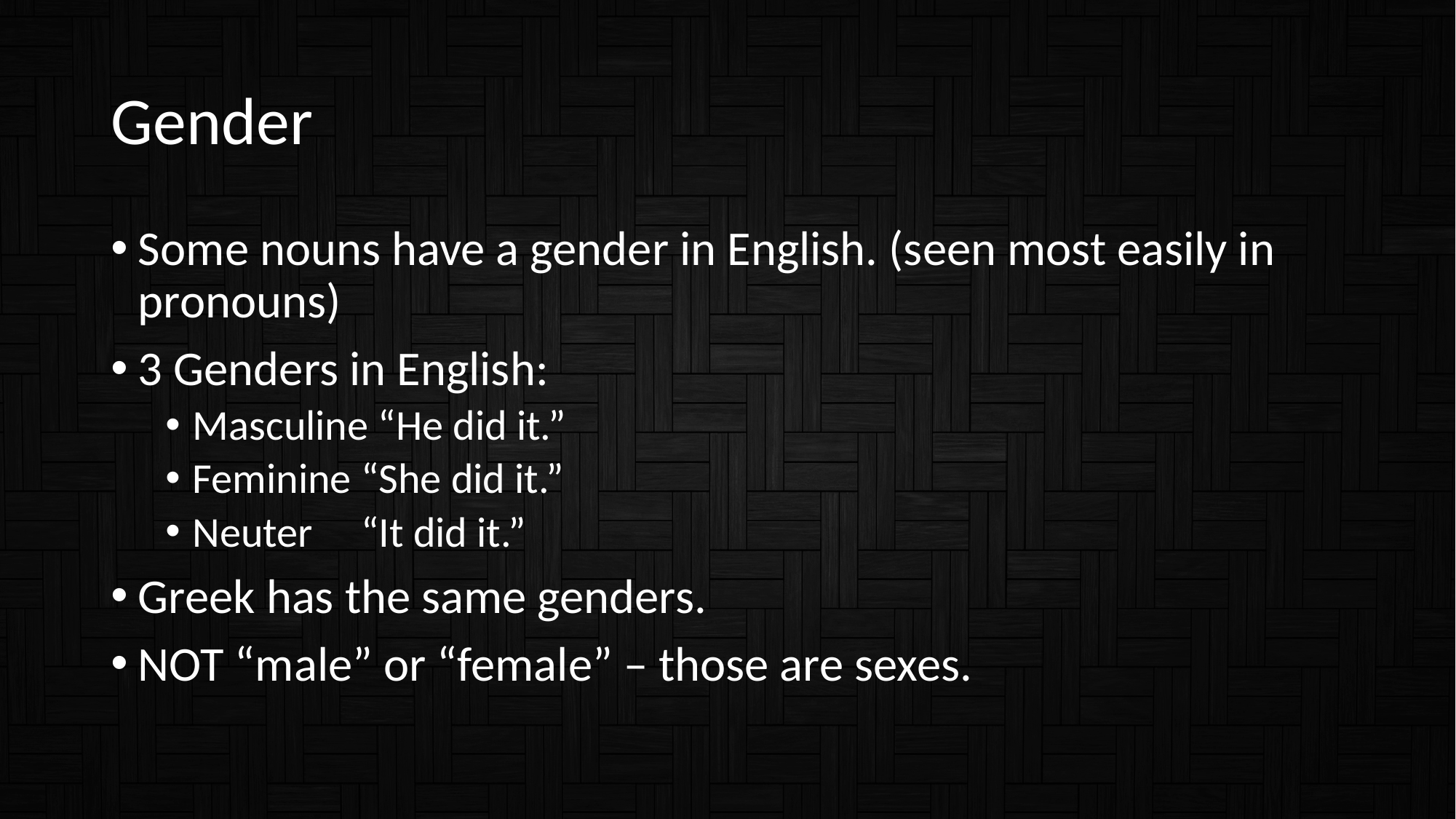

# Gender
Some nouns have a gender in English. (seen most easily in pronouns)
3 Genders in English:
Masculine “He did it.”
Feminine “She did it.”
Neuter     “It did it.”
Greek has the same genders.
NOT “male” or “female” – those are sexes.